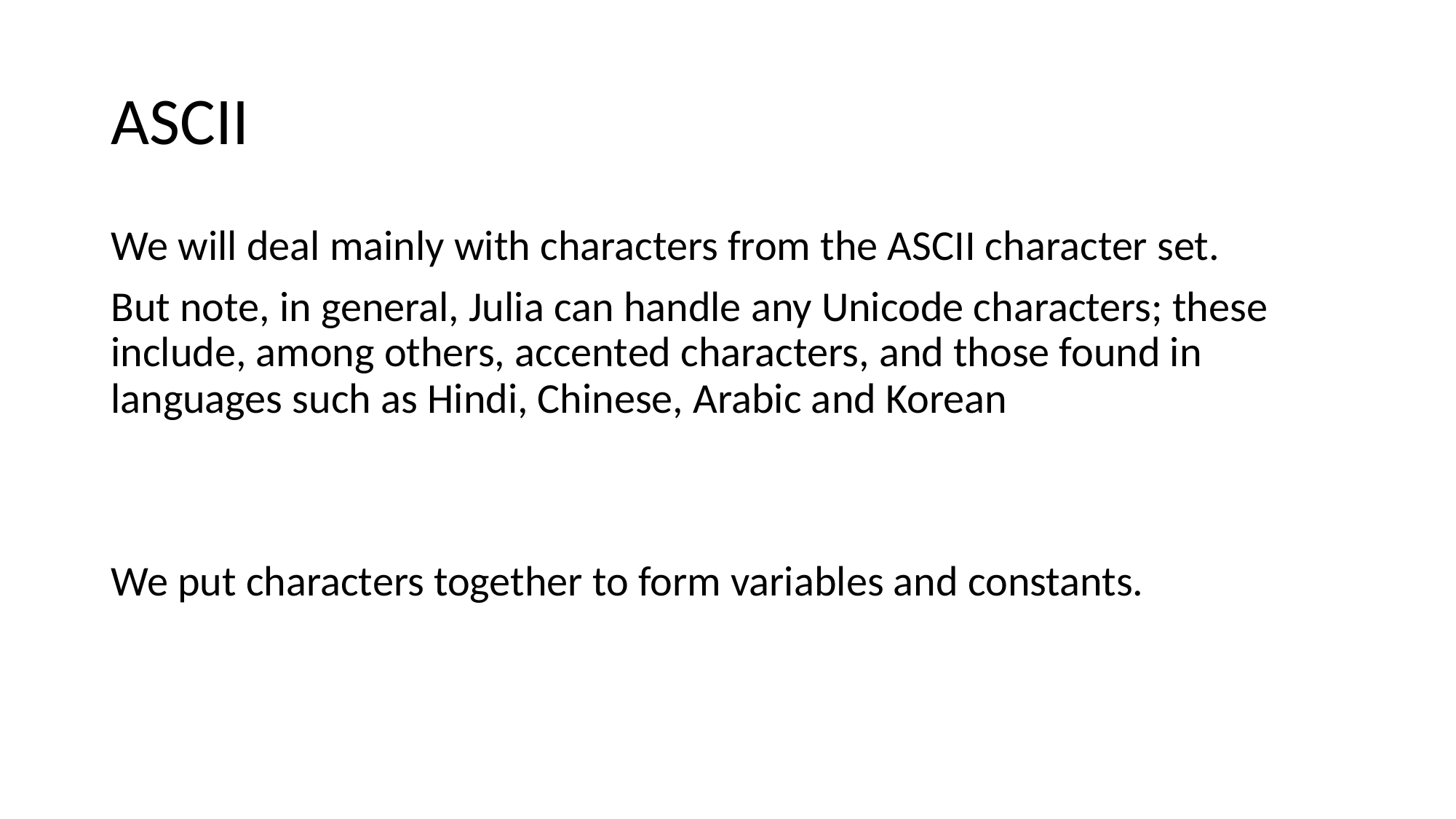

# ASCII
We will deal mainly with characters from the ASCII character set.
But note, in general, Julia can handle any Unicode characters; these include, among others, accented characters, and those found in languages such as Hindi, Chinese, Arabic and Korean

We put characters together to form variables and constants.